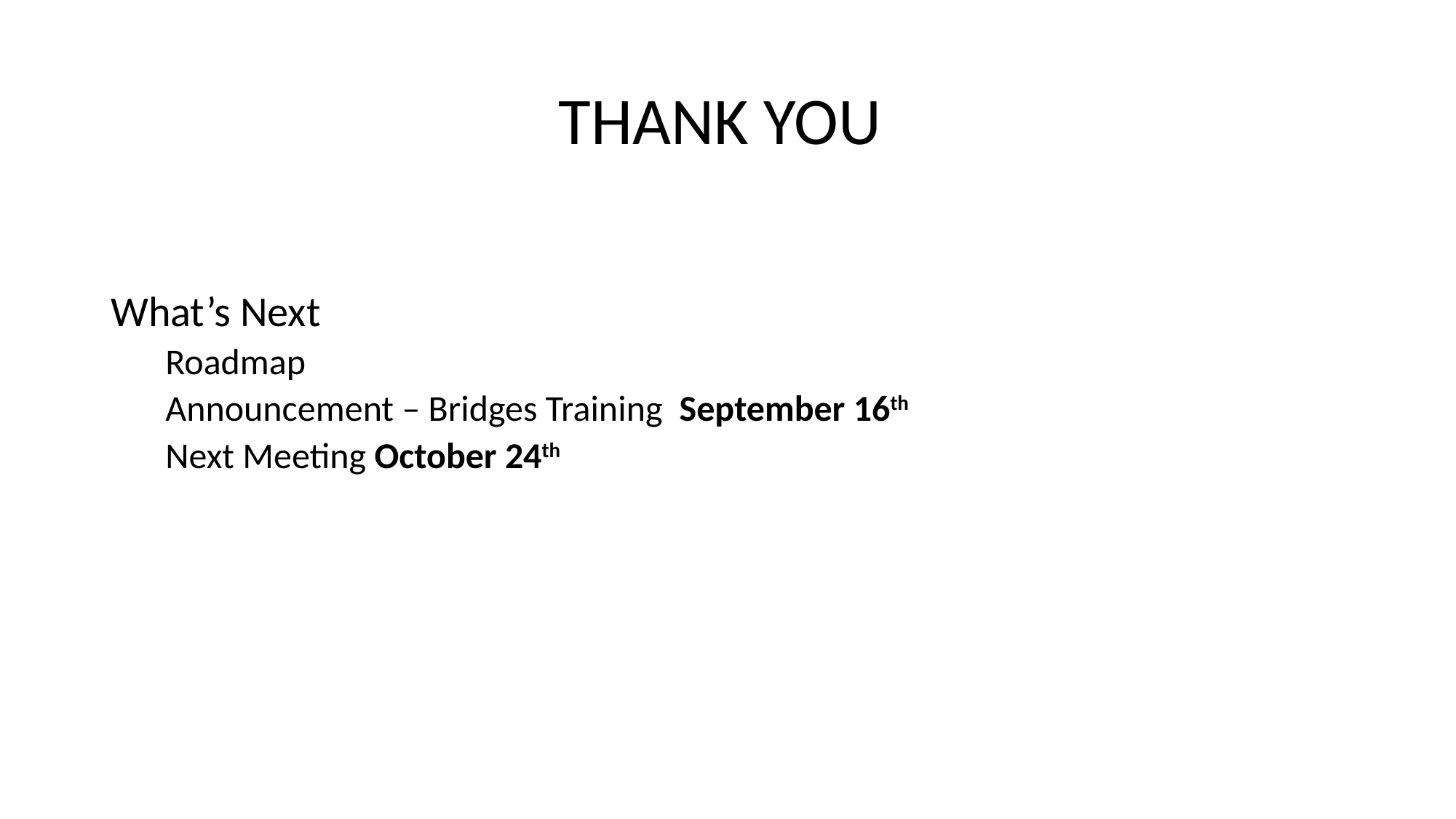

# THANK YOU

What’s Next
Roadmap
Announcement – Bridges Training  September 16th
Next Meeting October 24th